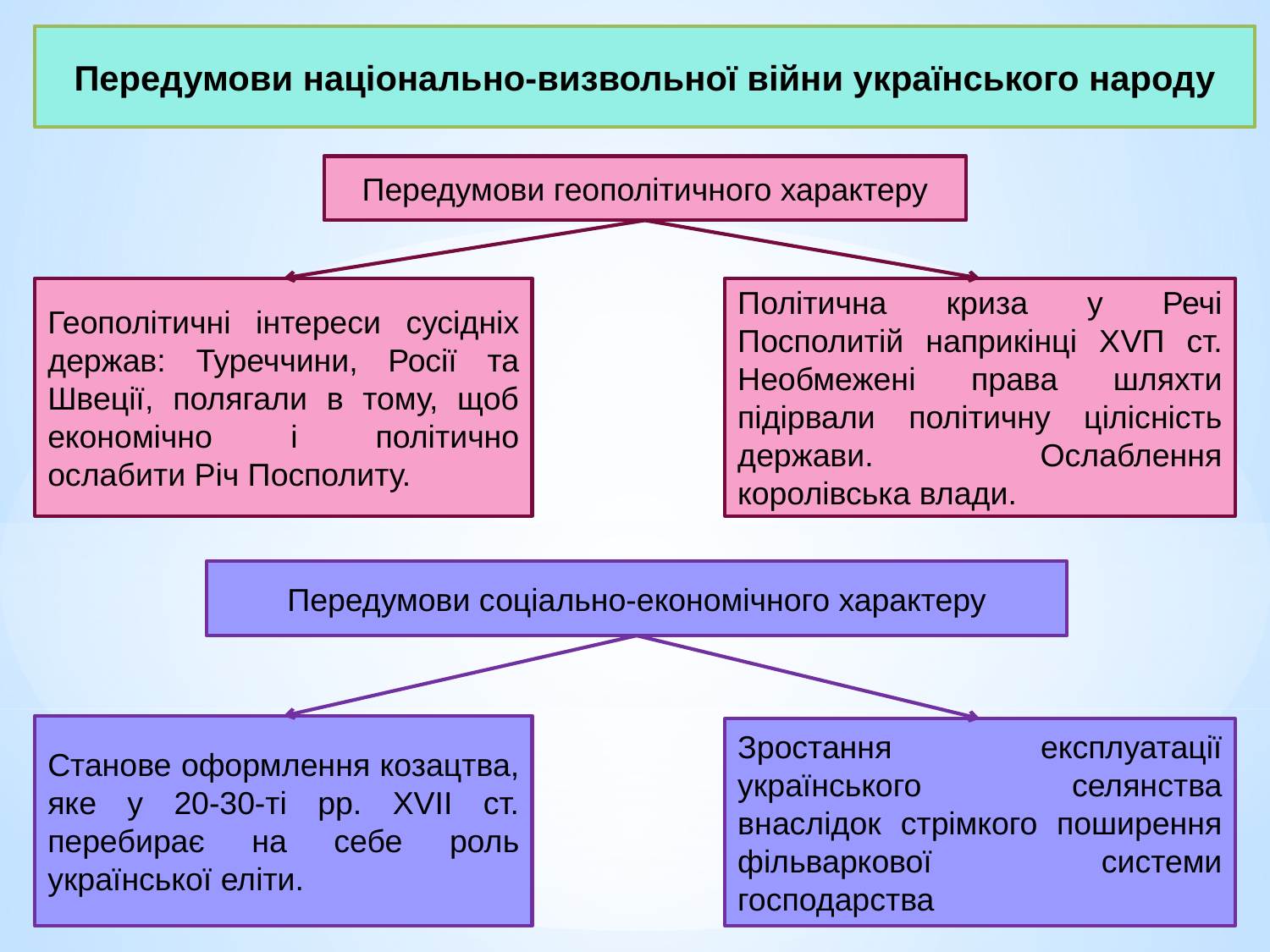

Передумови національно-визвольної війни українського народу

Передумови геополітичного характеру
Геополітичні інтереси сусідніх держав: Туреччини, Росії та Швеції, полягали в тому, щоб економічно і політично ослабити Річ Посполиту.
Політична криза у Речі Посполитій наприкінці ХVП ст. Необмежені права шляхти підірвали політичну цілісність держави. Ослаблення королівська влади.
Передумови соціально-економічного характеру
Станове оформлення козацтва, яке у 20-30-ті рр. XVII ст. перебирає на себе роль української еліти.
Зростання експлуатації українського селянства внаслідок стрімкого поширення фільваркової системи господарства